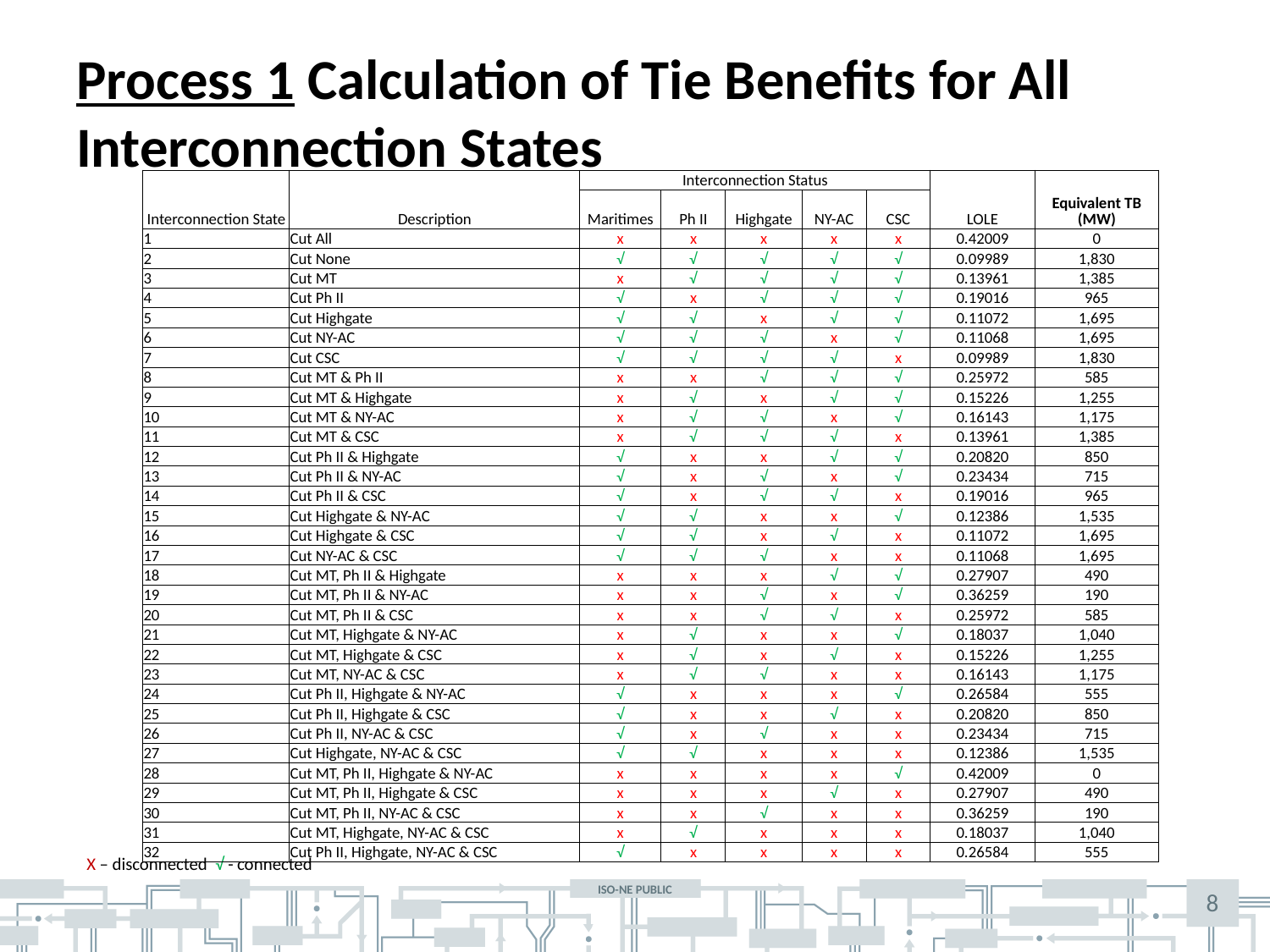

# Process 1 Calculation of Tie Benefits for All  Interconnection States
| Interconnection State | Description | Interconnection Status |  |  |  |  | LOLE | Equivalent TB (MW) |
| --- | --- | --- | --- | --- | --- | --- | --- | --- |
|  |  | Maritimes | Ph II | Highgate | NY-AC | CSC |  |  |
| 1 | Cut All | x | x | x | x | x | 0.42009 | 0 |
| 2 | Cut None | √ | √ | √ | √ | √ | 0.09989 | 1,830 |
| 3 | Cut MT | x | √ | √ | √ | √ | 0.13961 | 1,385 |
| 4 | Cut Ph II | √ | x | √ | √ | √ | 0.19016 | 965 |
| 5 | Cut Highgate | √ | √ | x | √ | √ | 0.11072 | 1,695 |
| 6 | Cut NY-AC | √ | √ | √ | x | √ | 0.11068 | 1,695 |
| 7 | Cut CSC | √ | √ | √ | √ | x | 0.09989 | 1,830 |
| 8 | Cut MT & Ph II | x | x | √ | √ | √ | 0.25972 | 585 |
| 9 | Cut MT & Highgate | x | √ | x | √ | √ | 0.15226 | 1,255 |
| 10 | Cut MT & NY-AC | x | √ | √ | x | √ | 0.16143 | 1,175 |
| 11 | Cut MT & CSC | x | √ | √ | √ | x | 0.13961 | 1,385 |
| 12 | Cut Ph II & Highgate | √ | x | x | √ | √ | 0.20820 | 850 |
| 13 | Cut Ph II & NY-AC | √ | x | √ | x | √ | 0.23434 | 715 |
| 14 | Cut Ph II & CSC | √ | x | √ | √ | x | 0.19016 | 965 |
| 15 | Cut Highgate & NY-AC | √ | √ | x | x | √ | 0.12386 | 1,535 |
| 16 | Cut Highgate & CSC | √ | √ | x | √ | x | 0.11072 | 1,695 |
| 17 | Cut NY-AC & CSC | √ | √ | √ | x | x | 0.11068 | 1,695 |
| 18 | Cut MT, Ph II & Highgate | x | x | x | √ | √ | 0.27907 | 490 |
| 19 | Cut MT, Ph II & NY-AC | x | x | √ | x | √ | 0.36259 | 190 |
| 20 | Cut MT, Ph II & CSC | x | x | √ | √ | x | 0.25972 | 585 |
| 21 | Cut MT, Highgate & NY-AC | x | √ | x | x | √ | 0.18037 | 1,040 |
| 22 | Cut MT, Highgate & CSC | x | √ | x | √ | x | 0.15226 | 1,255 |
| 23 | Cut MT, NY-AC & CSC | x | √ | √ | x | x | 0.16143 | 1,175 |
| 24 | Cut Ph II, Highgate & NY-AC | √ | x | x | x | √ | 0.26584 | 555 |
| 25 | Cut Ph II, Highgate & CSC | √ | x | x | √ | x | 0.20820 | 850 |
| 26 | Cut Ph II, NY-AC & CSC | √ | x | √ | x | x | 0.23434 | 715 |
| 27 | Cut Highgate, NY-AC & CSC | √ | √ | x | x | x | 0.12386 | 1,535 |
| 28 | Cut MT, Ph II, Highgate & NY-AC | x | x | x | x | √ | 0.42009 | 0 |
| 29 | Cut MT, Ph II, Highgate & CSC | x | x | x | √ | x | 0.27907 | 490 |
| 30 | Cut MT, Ph II, NY-AC & CSC | x | x | √ | x | x | 0.36259 | 190 |
| 31 | Cut MT, Highgate, NY-AC & CSC | x | √ | x | x | x | 0.18037 | 1,040 |
| 32 | Cut Ph II, Highgate, NY-AC & CSC | √ | x | x | x | x | 0.26584 | 555 |
X – disconnected  √ - connected

8